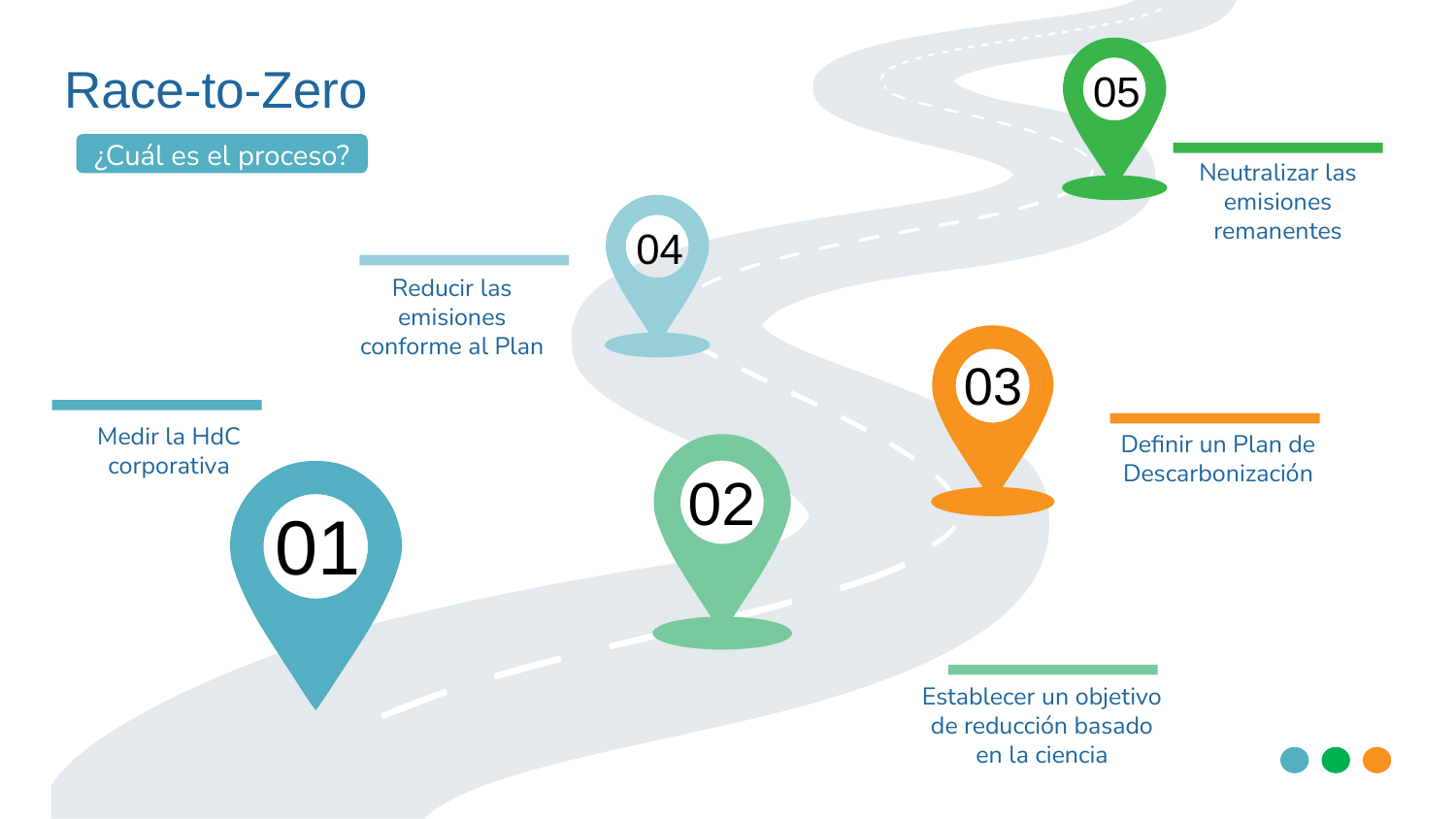

Race-to-Zero
05
¿Cuál es el proceso?

Neutralizar las emisiones remanentes

04

Reducir las emisiones conforme al Plan

03

Medir la HdC corporativa
Definir un Plan de Descarbonización

02

01

Establecer un objetivo de reducción basado en la ciencia